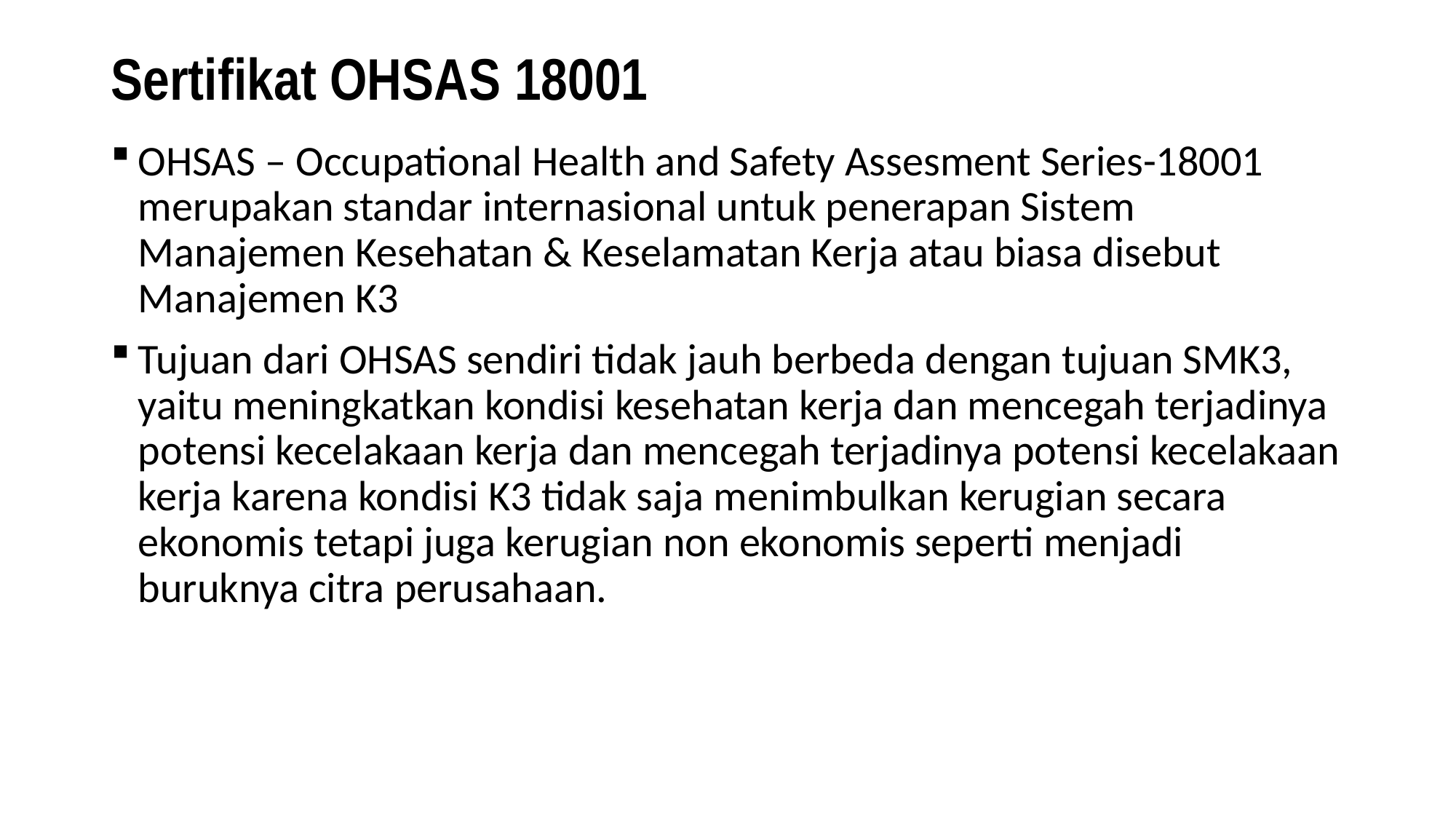

# Sertifikat OHSAS 18001
OHSAS – Occupational Health and Safety Assesment Series-18001 merupakan standar internasional untuk penerapan Sistem Manajemen Kesehatan & Keselamatan Kerja atau biasa disebut Manajemen K3
Tujuan dari OHSAS sendiri tidak jauh berbeda dengan tujuan SMK3, yaitu meningkatkan kondisi kesehatan kerja dan mencegah terjadinya potensi kecelakaan kerja dan mencegah terjadinya potensi kecelakaan kerja karena kondisi K3 tidak saja menimbulkan kerugian secara ekonomis tetapi juga kerugian non ekonomis seperti menjadi buruknya citra perusahaan.